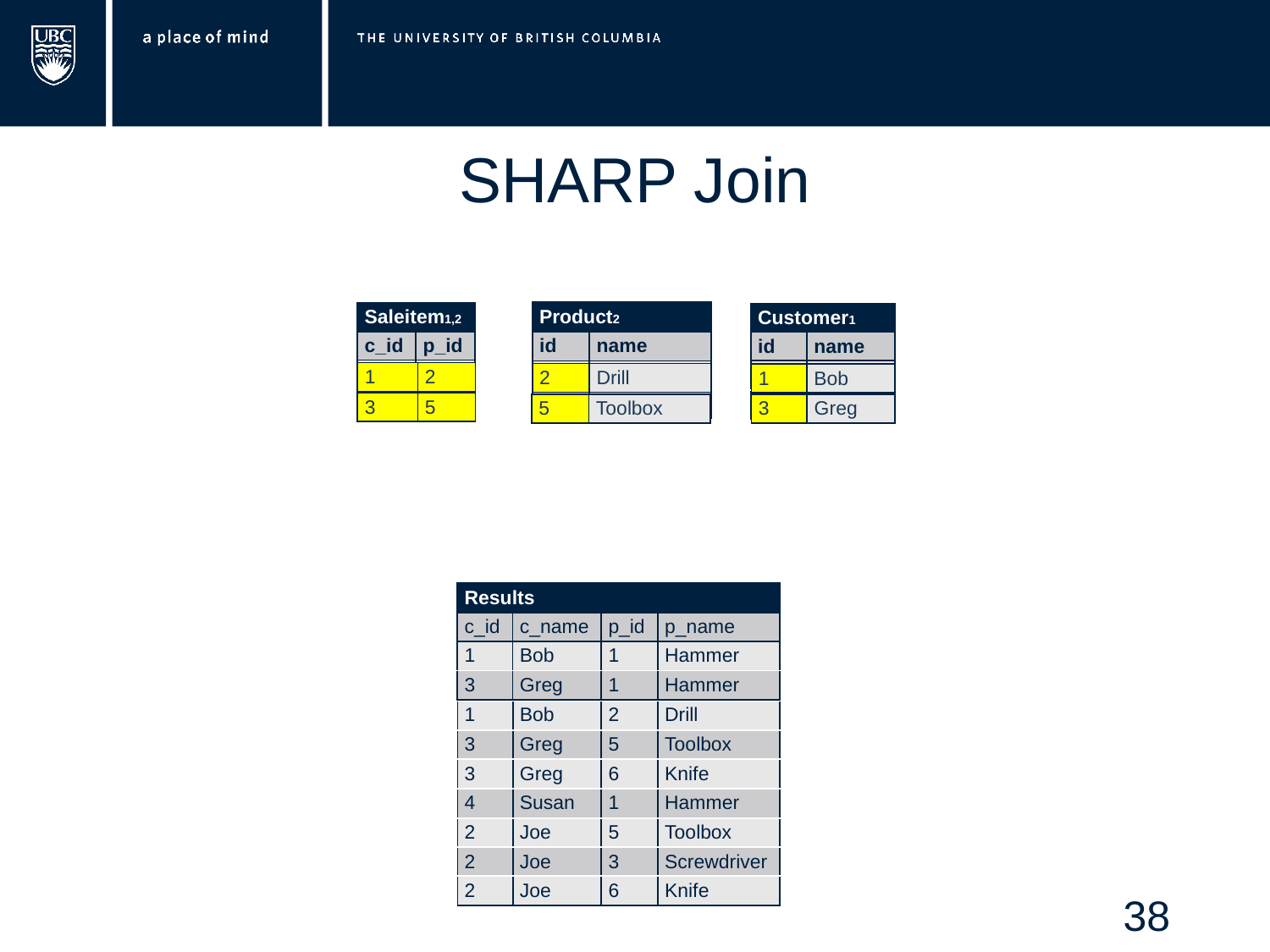

# SHARP Join
| Product2 |  |
| --- | --- |
| id | name |
| 2 | Drill |
| 5 | Toolbox |
| Saleitem1,2 |  |
| --- | --- |
| c\_id | p\_id |
| 1 | 2 |
| 3 | 5 |
| Customer1 |  |
| --- | --- |
| id | name |
| 1 | Bob |
| 3 | Greg |
| 1 | 2 |
| --- | --- |
| 2 | Drill |
| --- | --- |
| 1 | Bob |
| --- | --- |
| 3 | 5 |
| --- | --- |
| 3 | Greg |
| --- | --- |
| 5 | Toolbox |
| --- | --- |
| Results |  |  |  |
| --- | --- | --- | --- |
| c\_id | c\_name | p\_id | p\_name |
| 1 | Bob | 1 | Hammer |
| 3 | Greg | 1 | Hammer |
| Results |  |  |  |
| --- | --- | --- | --- |
| c\_id | c\_name | p\_id | p\_name |
| 1 | Bob | 1 | Hammer |
| 3 | Greg | 1 | Hammer |
| 1 | Bob | 2 | Drill |
| 3 | Greg | 5 | Toolbox |
| 3 | Greg | 6 | Knife |
| 4 | Susan | 1 | Hammer |
| 2 | Joe | 5 | Toolbox |
| 2 | Joe | 3 | Screwdriver |
| 2 | Joe | 6 | Knife |
38